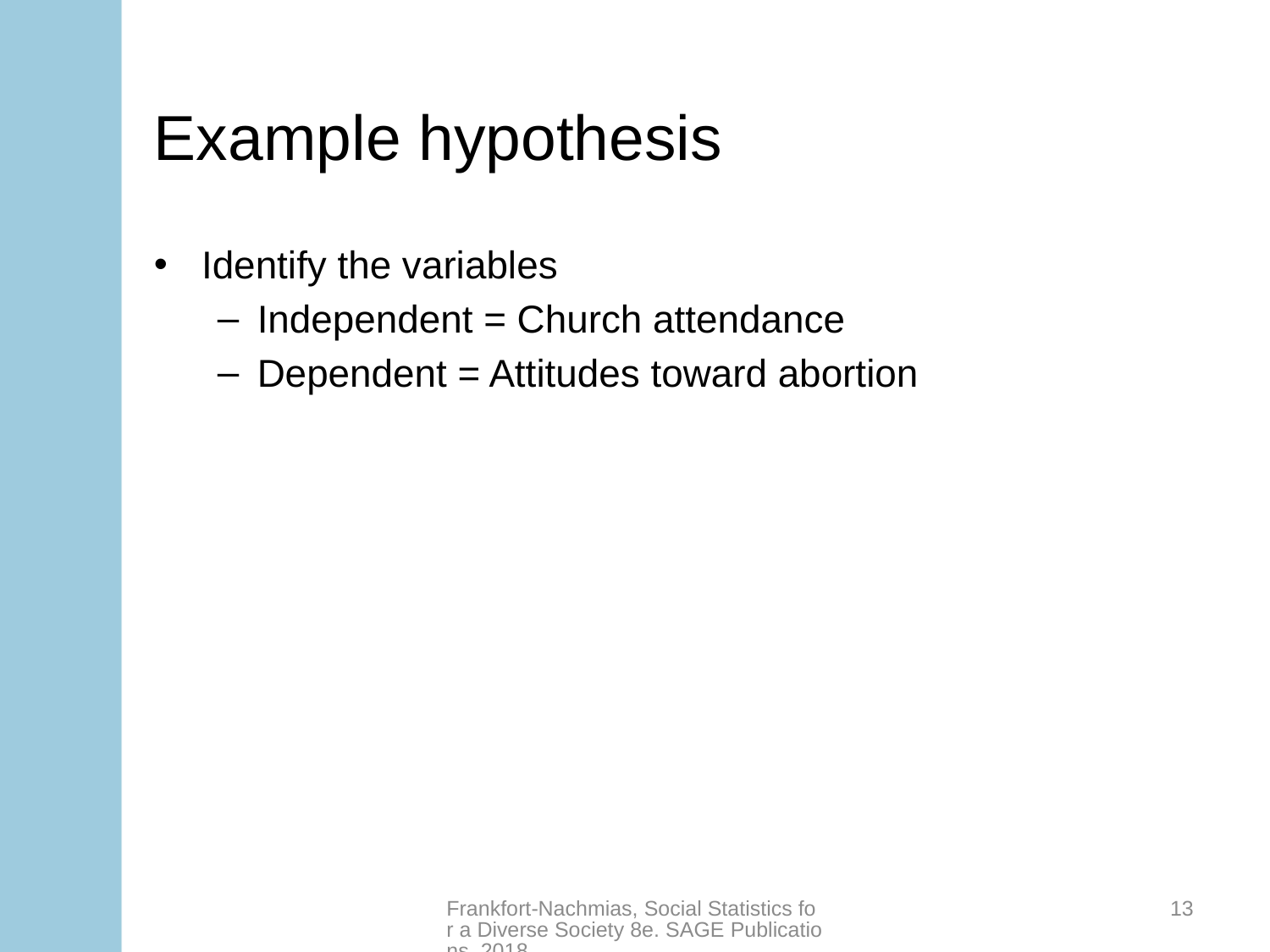

# Example hypothesis
Identify the variables
Independent = Church attendance
Dependent = Attitudes toward abortion
Frankfort-Nachmias, Social Statistics for a Diverse Society 8e. SAGE Publications, 2018.
13